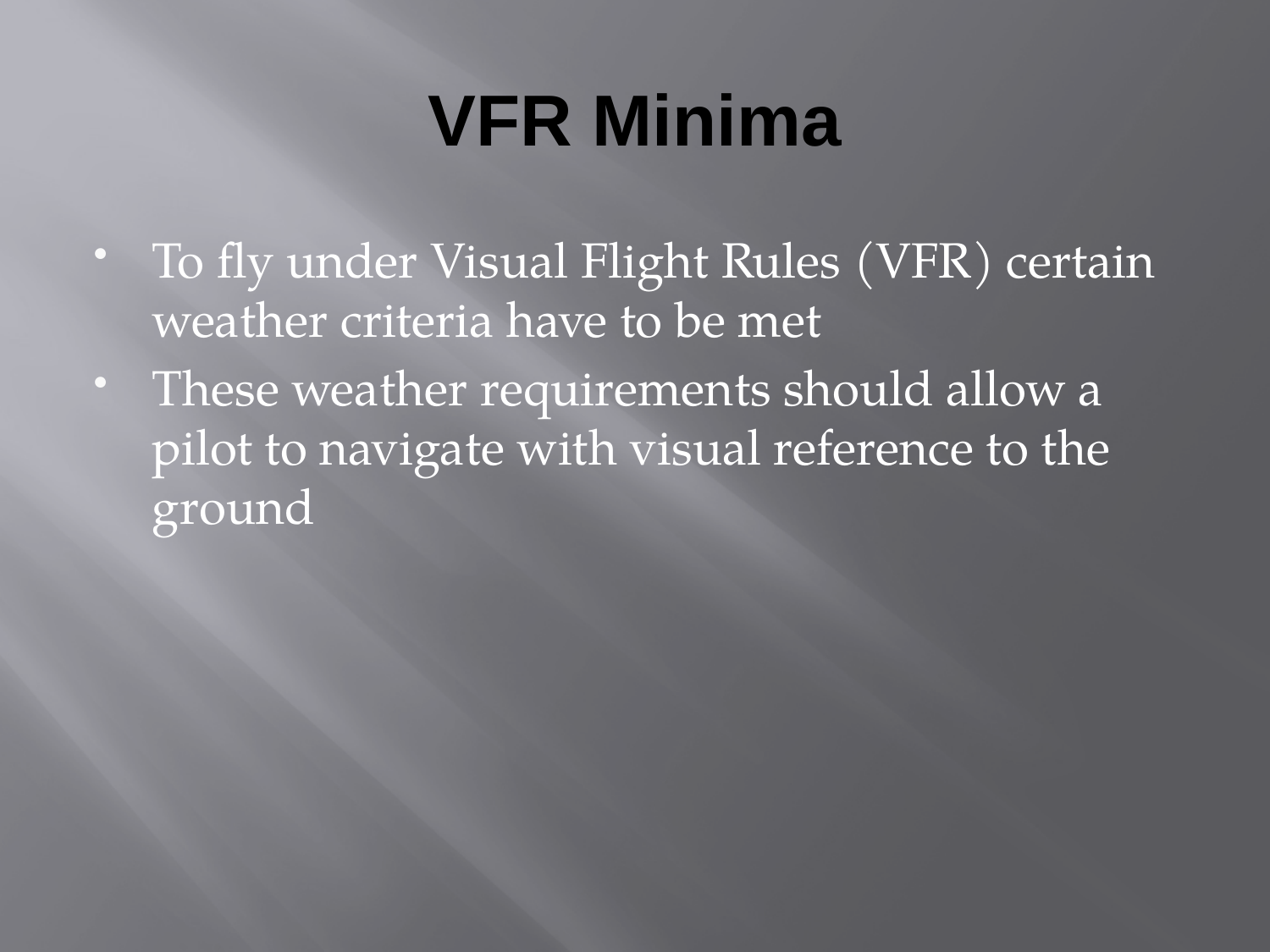

# VFR Minima
To fly under Visual Flight Rules (VFR) certain weather criteria have to be met
These weather requirements should allow a pilot to navigate with visual reference to the ground